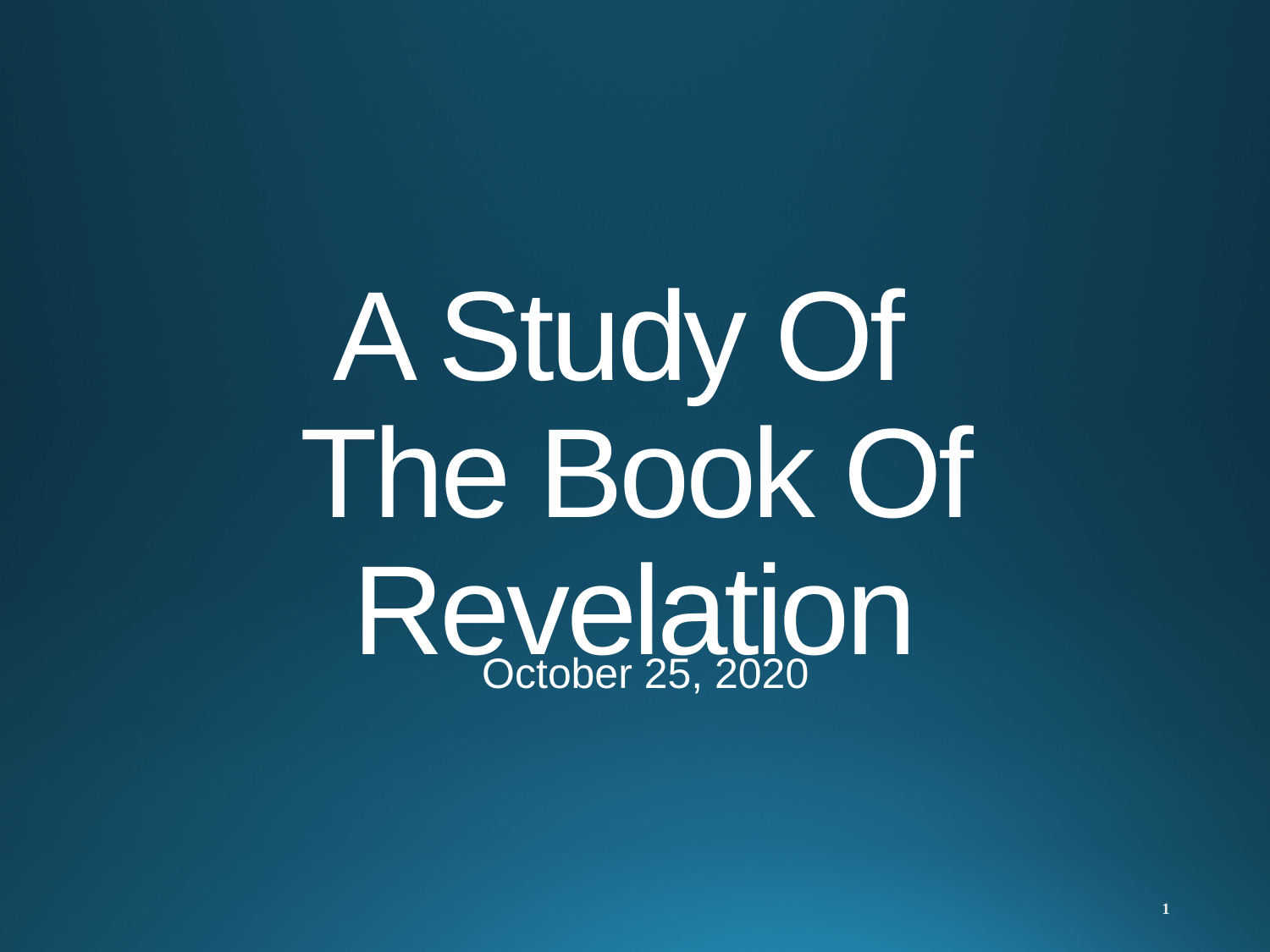

# A Study Of The Book Of Revelation
October 25, 2020
1